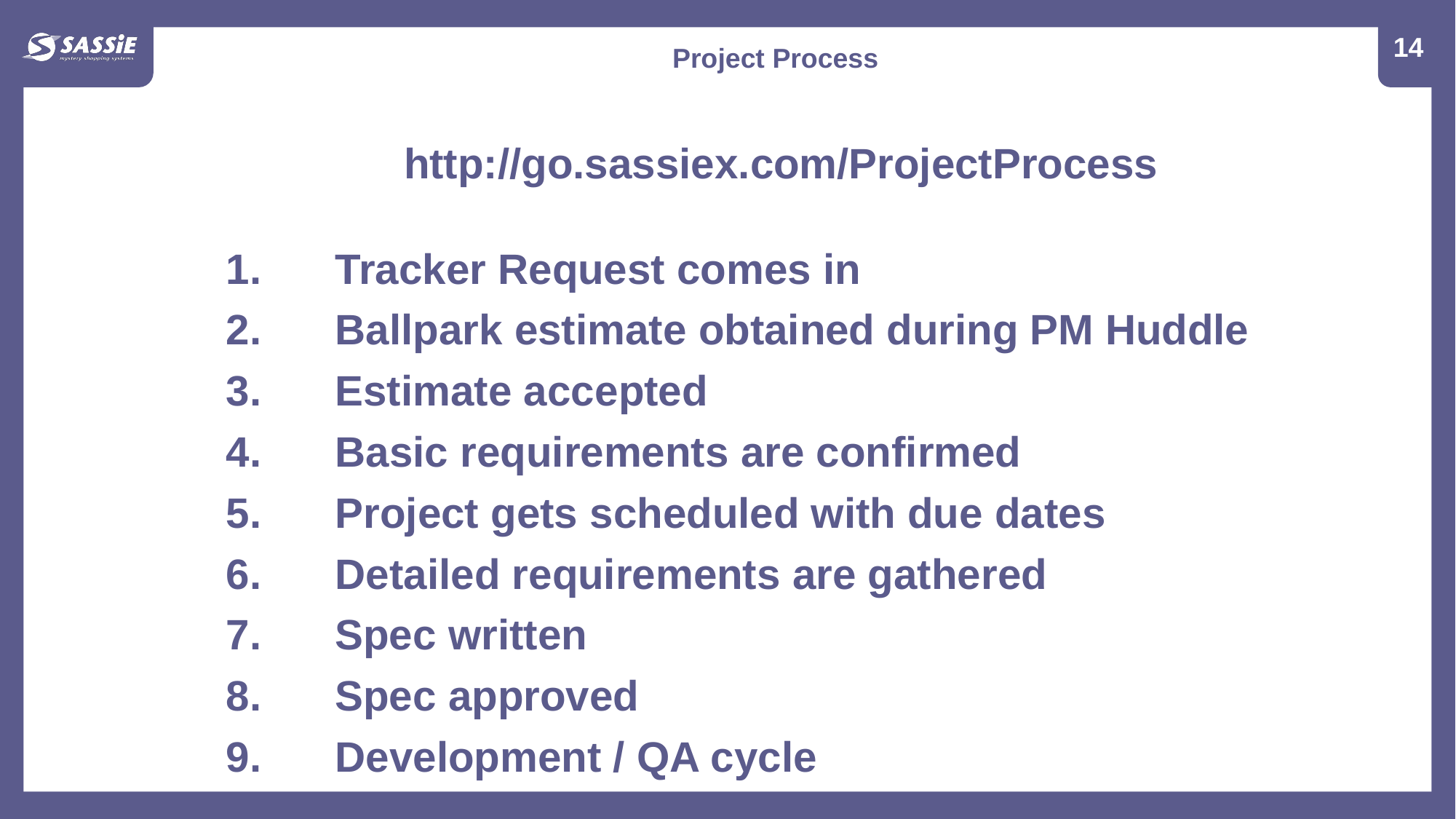

14
Project Process
 http://go.sassiex.com/ProjectProcess
1.	Tracker Request comes in
2.	Ballpark estimate obtained during PM Huddle
3.	Estimate accepted
4.	Basic requirements are confirmed
5.	Project gets scheduled with due dates
6.	Detailed requirements are gathered
7.	Spec written
8.	Spec approved
9.	Development / QA cycle